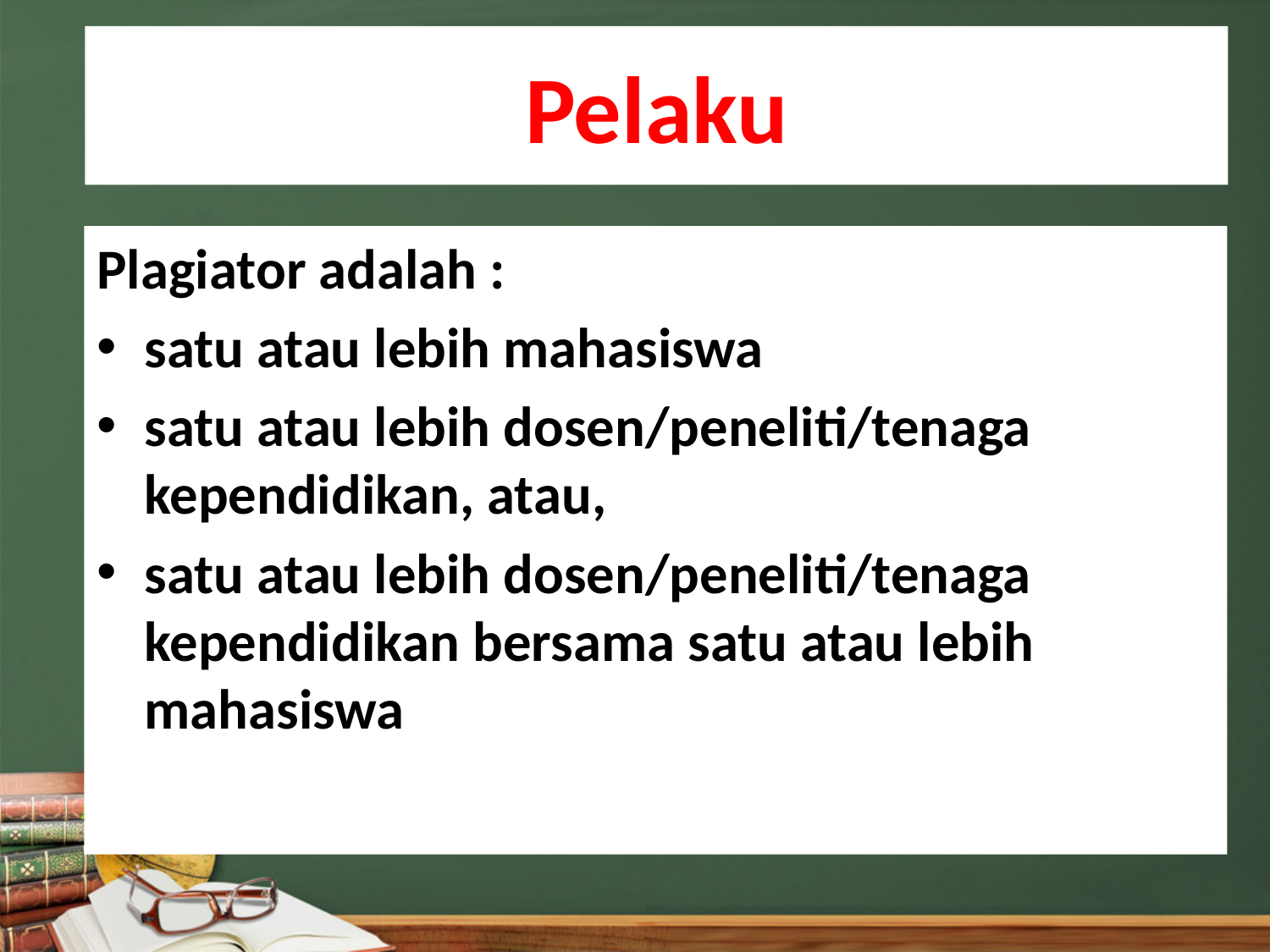

# Pelaku
Plagiator adalah :
satu atau lebih mahasiswa
satu atau lebih dosen/peneliti/tenaga kependidikan, atau,
satu atau lebih dosen/peneliti/tenaga kependidikan bersama satu atau lebih mahasiswa